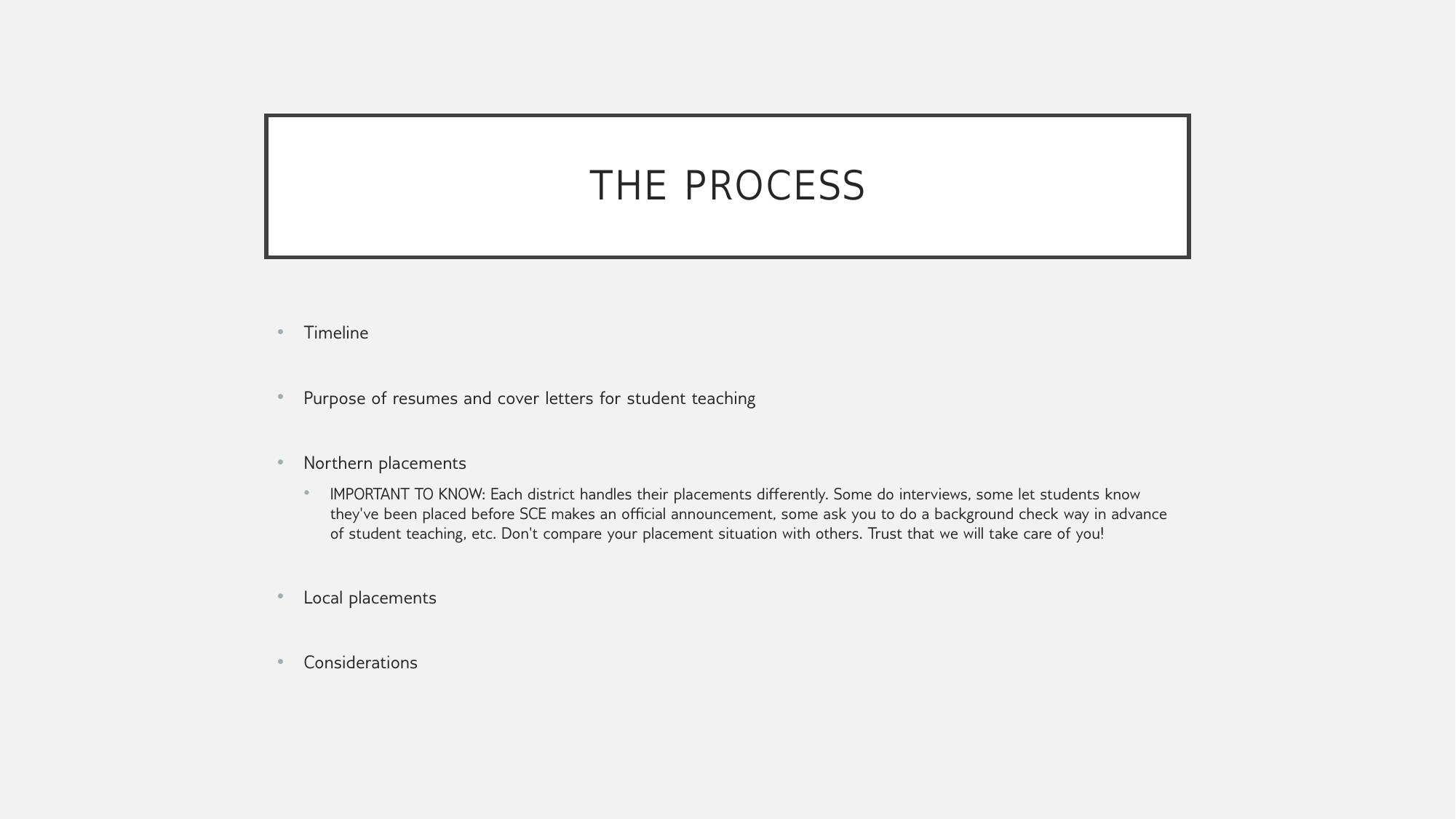

# The Process
Timeline

Purpose of resumes and cover letters for student teaching

Northern placements
IMPORTANT TO KNOW: Each district handles their placements differently. Some do interviews, some let students know they've been placed before SCE makes an official announcement, some ask you to do a background check way in advance of student teaching, etc. Don't compare your placement situation with others. Trust that we will take care of you!

Local placements

Considerations